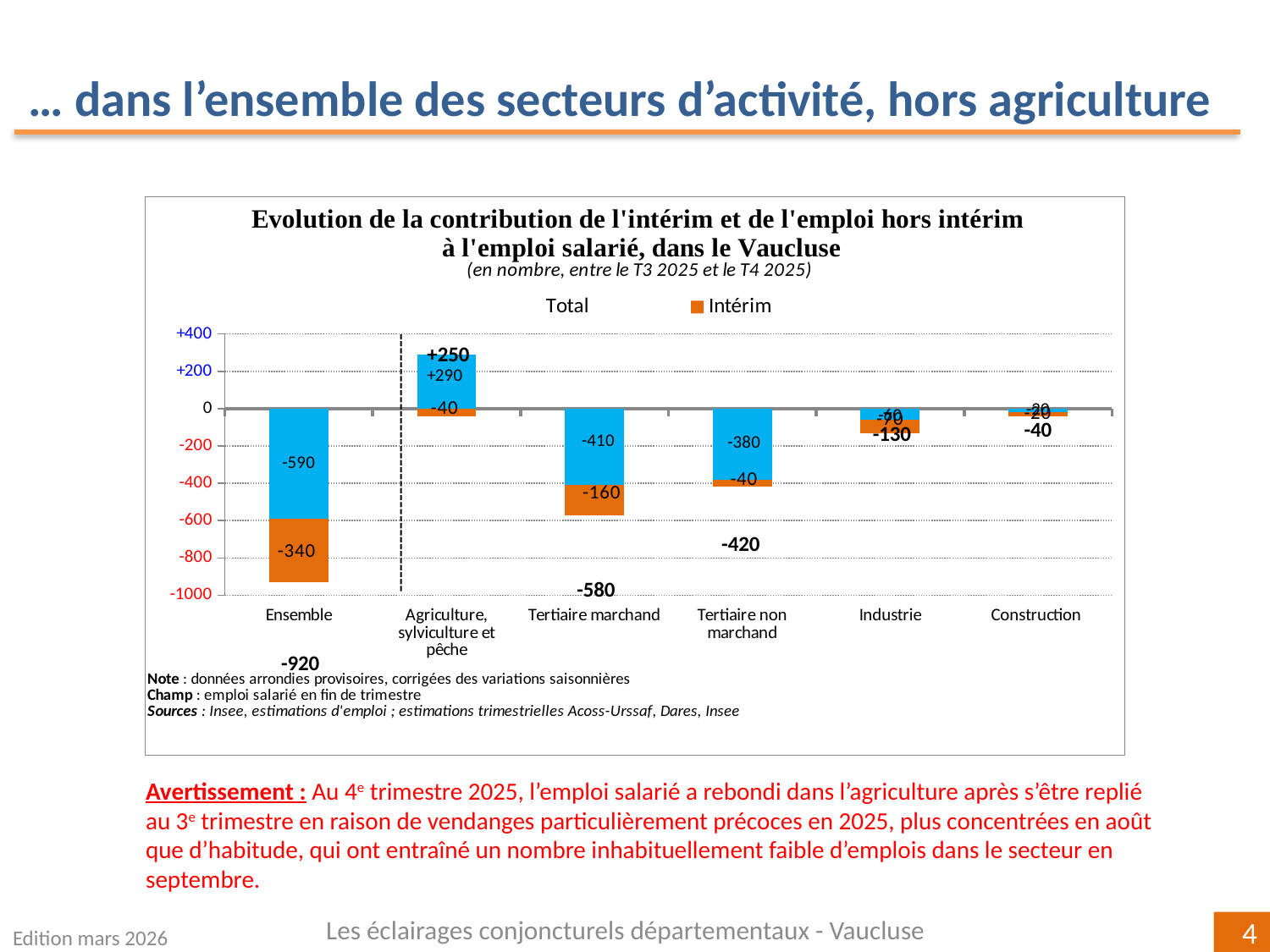

… dans l’ensemble des secteurs d’activité, hors agriculture

### Chart

| Category |  |  |  |
|---|---|---|---|
| Ensemble | -590.0 | -340.0 | -920.0 |
| Agriculture, sylviculture et pêche | 290.0 | -40.0 | 250.0 |
| Tertiaire marchand | -410.0 | -160.0 | -580.0 |
| Tertiaire non marchand | -380.0 | -40.0 | -420.0 |
| Industrie | -60.0 | -70.0 | -130.0 |
| Construction
 | -20.0 | -20.0 | -40.0 |
Avertissement : Au 4e trimestre 2025, l’emploi salarié a rebondi dans l’agriculture après s’être replié au 3e trimestre en raison de vendanges particulièrement précoces en 2025, plus concentrées en août que d’habitude, qui ont entraîné un nombre inhabituellement faible d’emplois dans le secteur en septembre.
Les éclairages conjoncturels départementaux - Vaucluse
Edition mars 2026
4